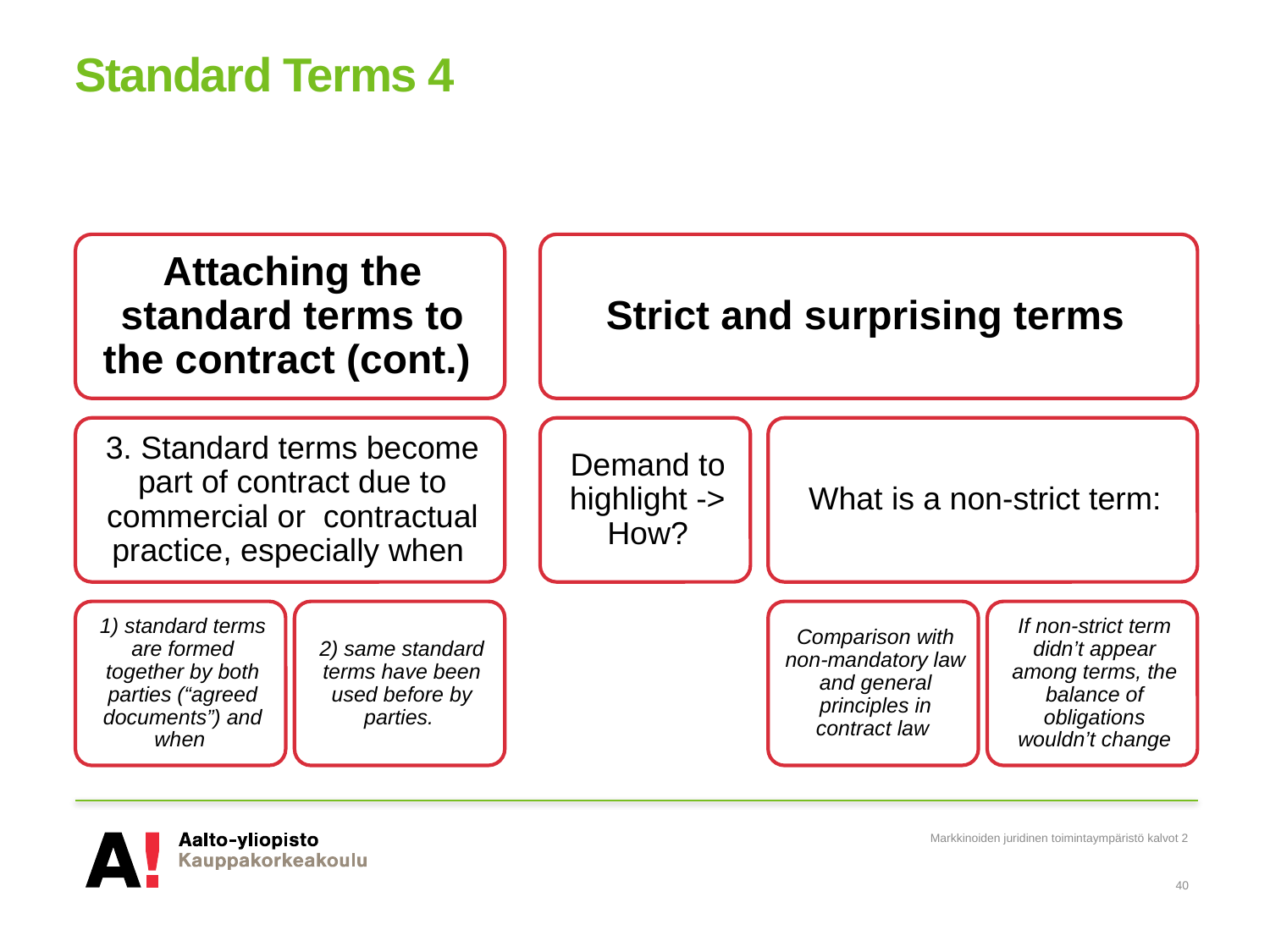

# Standard Terms 4
Attaching the standard terms to the contract (cont.)
3. Standard terms become part of contract due to commercial or  contractual practice, especially when
1) standard terms are formed together by both parties (“agreed documents”) and when
2) same standard terms have been used before by parties.
Strict and surprising terms
Demand to highlight -> How?
What is a non-strict term:
Comparison with non-mandatory law and general principles in contract law
If non-strict term didn’t appear among terms, the balance of obligations wouldn’t change
Markkinoiden juridinen toimintaympäristö kalvot 2
40